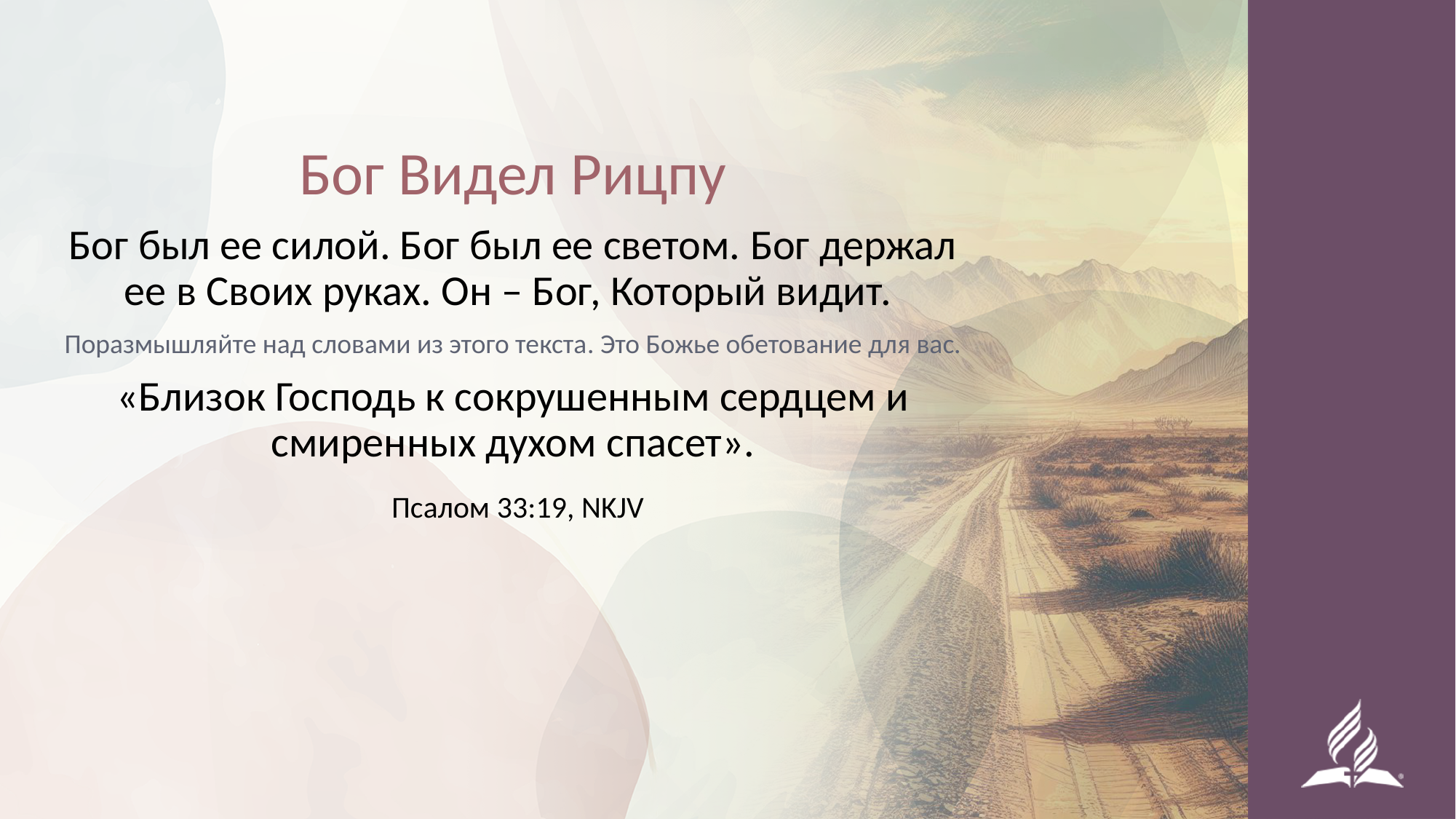

Бог Видел Рицпу
Бог был ее силой. Бог был ее светом. Бог держал ее в Своих руках. Он – Бог, Который видит.
Поразмышляйте над словами из этого текста. Это Божье обетование для вас.
«Близок Господь к сокрушенным сердцем и смиренных духом спасет».
 Псалом 33:19, NKJV